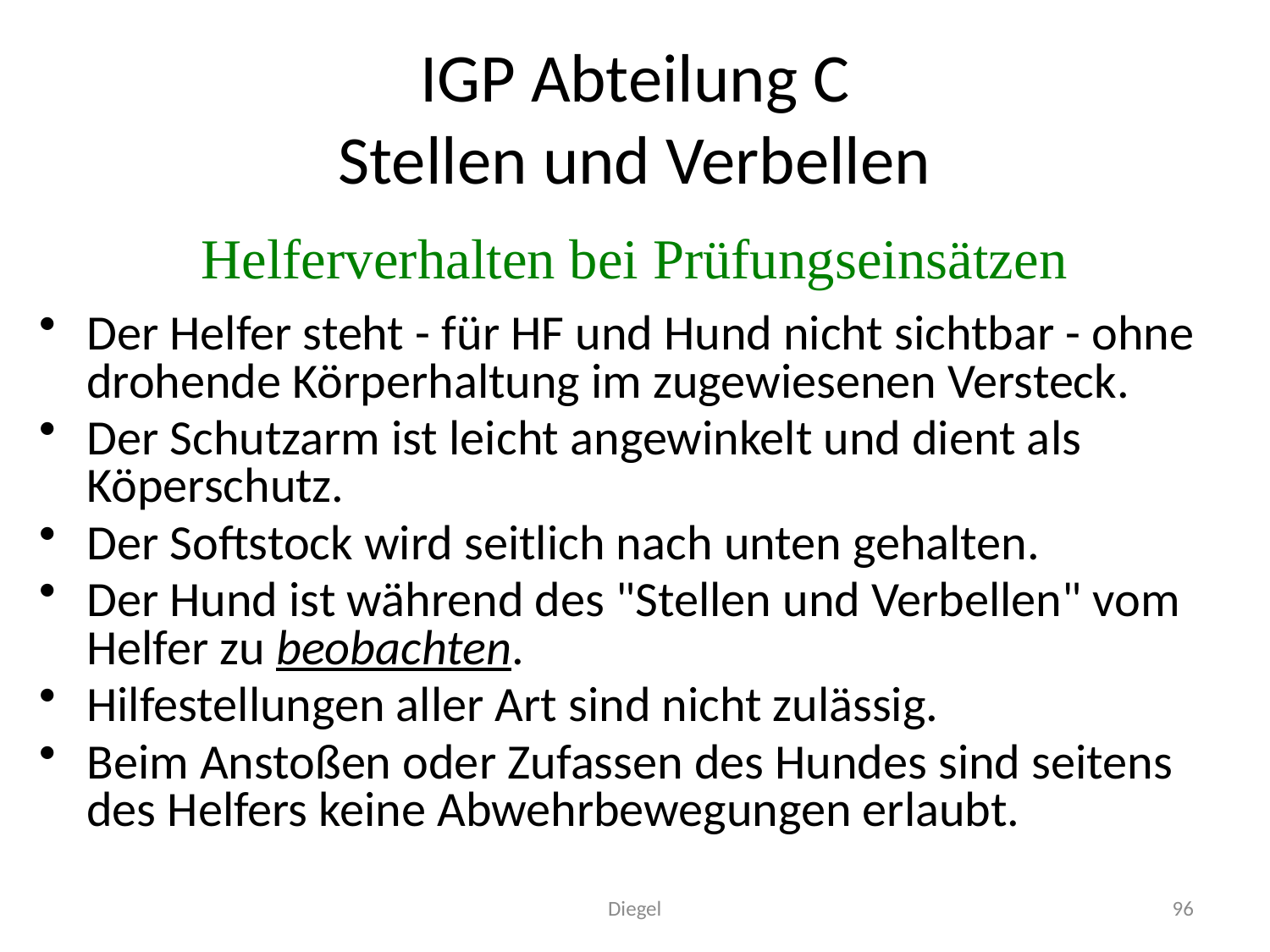

# IGP Abteilung C Stellen und Verbellen
Helferverhalten bei Prüfungseinsätzen
Der Helfer steht - für HF und Hund nicht sichtbar - ohne drohende Körperhaltung im zugewiesenen Versteck.
Der Schutzarm ist leicht angewinkelt und dient als Köperschutz.
Der Softstock wird seitlich nach unten gehalten.
Der Hund ist während des "Stellen und Verbellen" vom Helfer zu beobachten.
Hilfestellungen aller Art sind nicht zulässig.
Beim Anstoßen oder Zufassen des Hundes sind seitens des Helfers keine Abwehrbewegungen erlaubt.
Diegel
96